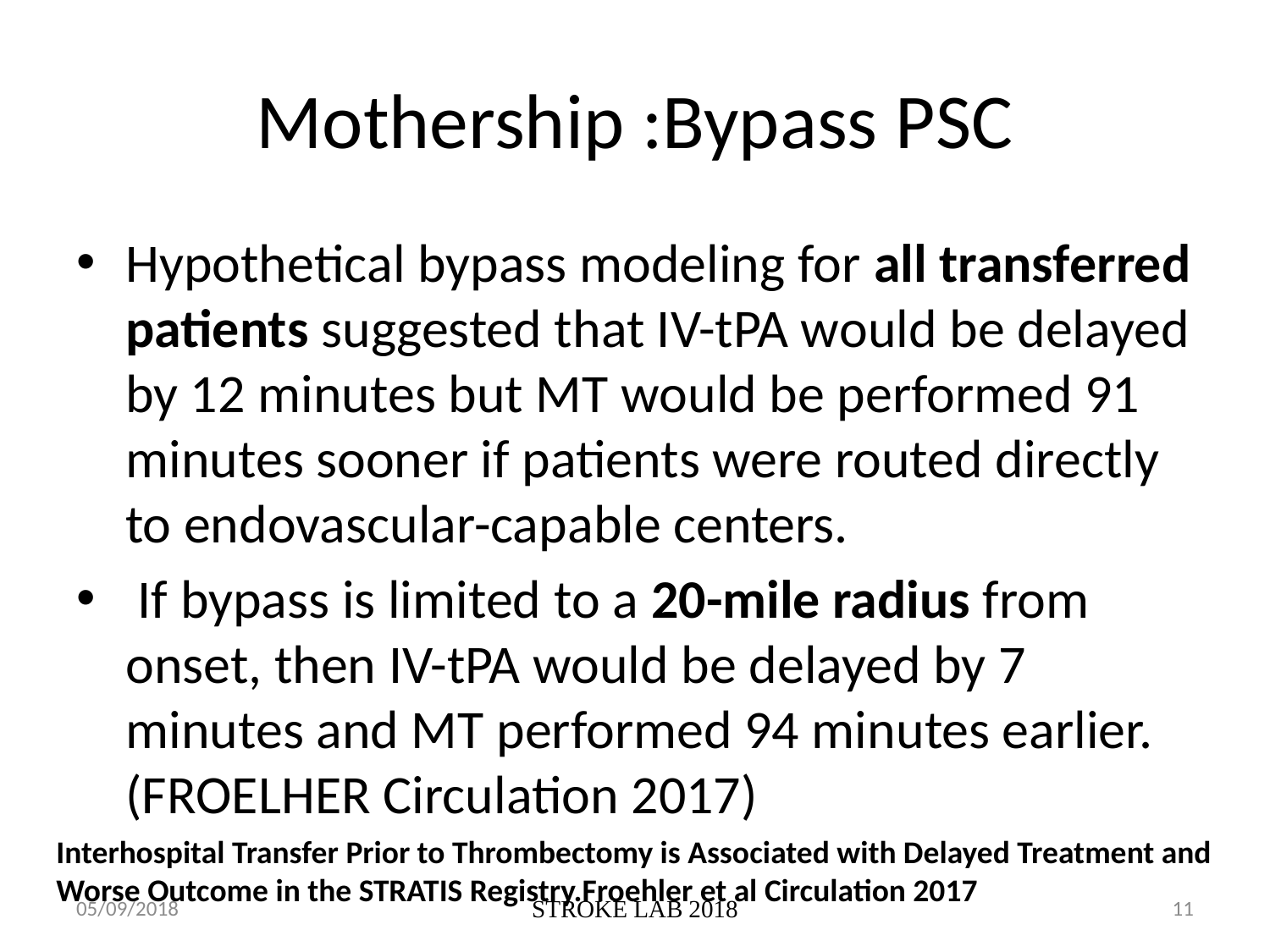

# Mothership :Bypass PSC
Hypothetical bypass modeling for all transferred patients suggested that IV-tPA would be delayed by 12 minutes but MT would be performed 91 minutes sooner if patients were routed directly to endovascular-capable centers.
 If bypass is limited to a 20-mile radius from onset, then IV-tPA would be delayed by 7 minutes and MT performed 94 minutes earlier.(FROELHER Circulation 2017)

Interhospital Transfer Prior to Thrombectomy is Associated with Delayed Treatment and Worse Outcome in the STRATIS Registry.Froehler et al Circulation 2017

05/09/2018
STROKE LAB 2018
11